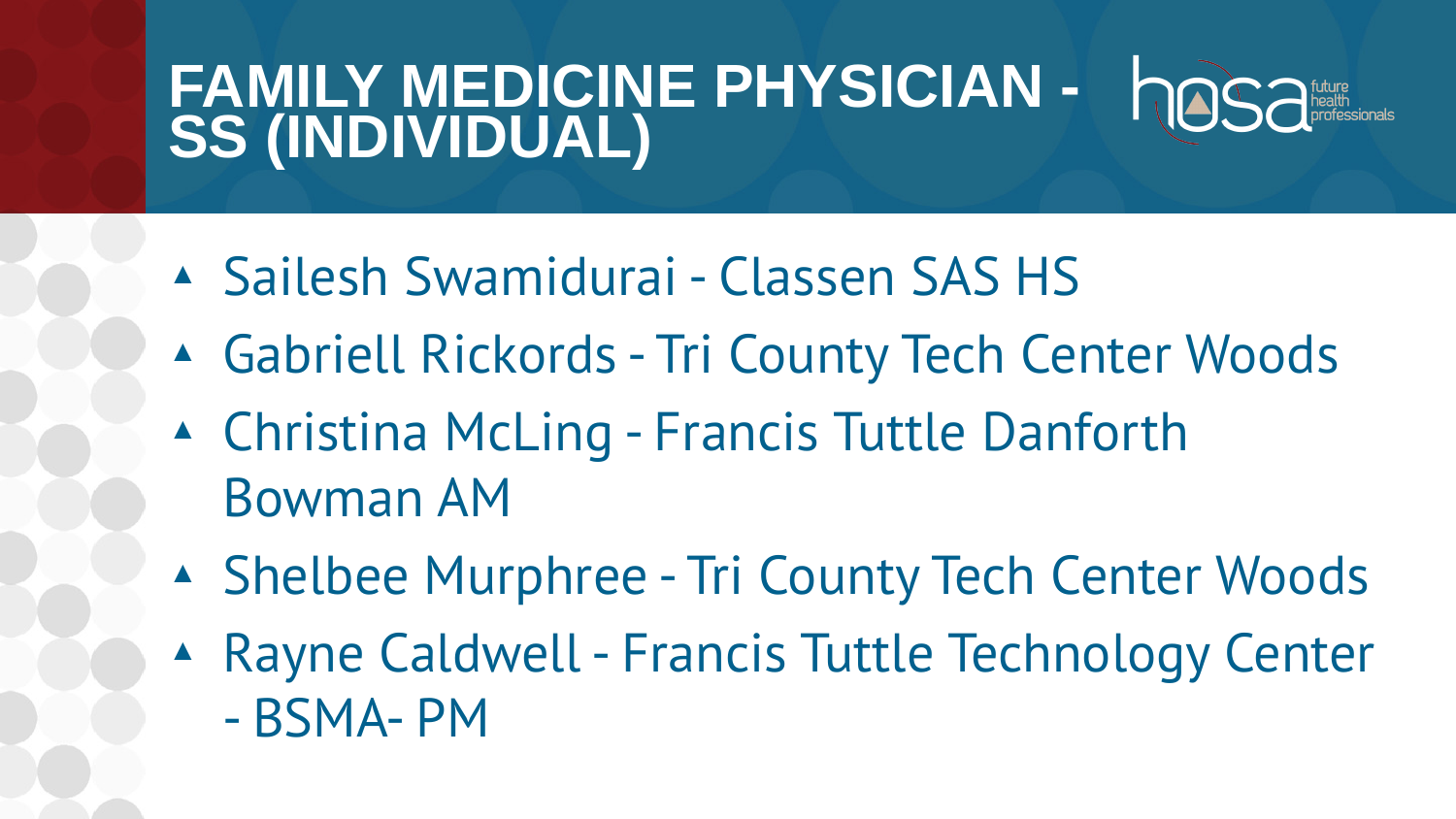

# Family Medicine Physician - SS (INDIVIDUAL)
Sailesh Swamidurai - Classen SAS HS
Gabriell Rickords - Tri County Tech Center Woods
Christina McLing - Francis Tuttle Danforth Bowman AM
Shelbee Murphree - Tri County Tech Center Woods
Rayne Caldwell - Francis Tuttle Technology Center - BSMA- PM